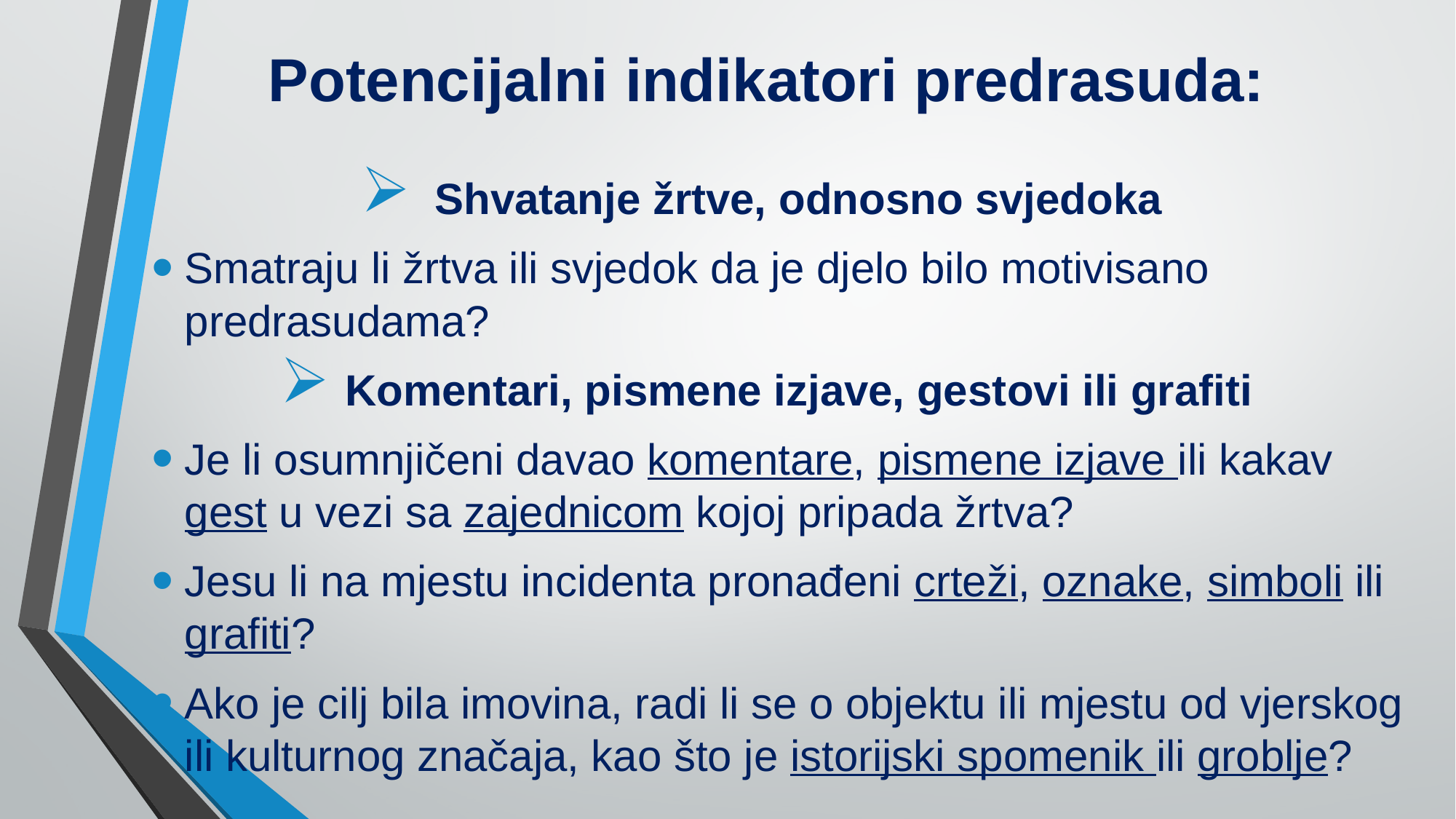

# Potencijalni indikatori predrasuda:
Shvatanje žrtve, odnosno svjedoka
Smatraju li žrtva ili svjedok da je djelo bilo motivisano predrasudama?
Komentari, pismene izjave, gestovi ili grafiti
Je li osumnjičeni davao komentare, pismene izjave ili kakav gest u vezi sa zajednicom kojoj pripada žrtva?
Jesu li na mjestu incidenta pronađeni crteži, oznake, simboli ili grafiti?
Ako je cilj bila imovina, radi li se o objektu ili mjestu od vjerskog ili kulturnog značaja, kao što je istorijski spomenik ili groblje?